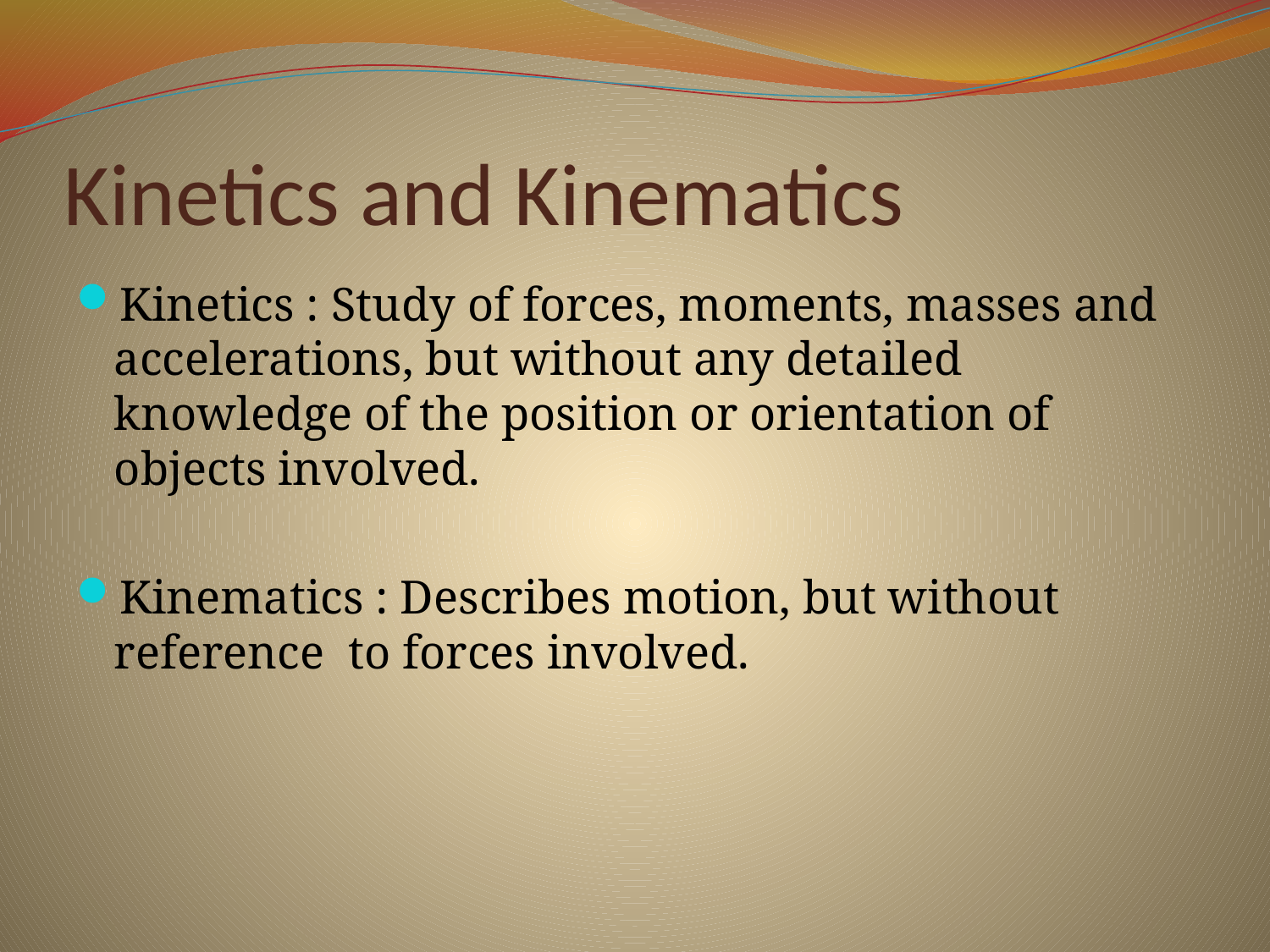

# Kinetics and Kinematics
Kinetics : Study of forces, moments, masses and accelerations, but without any detailed knowledge of the position or orientation of objects involved.

Kinematics : Describes motion, but without reference  to forces involved.